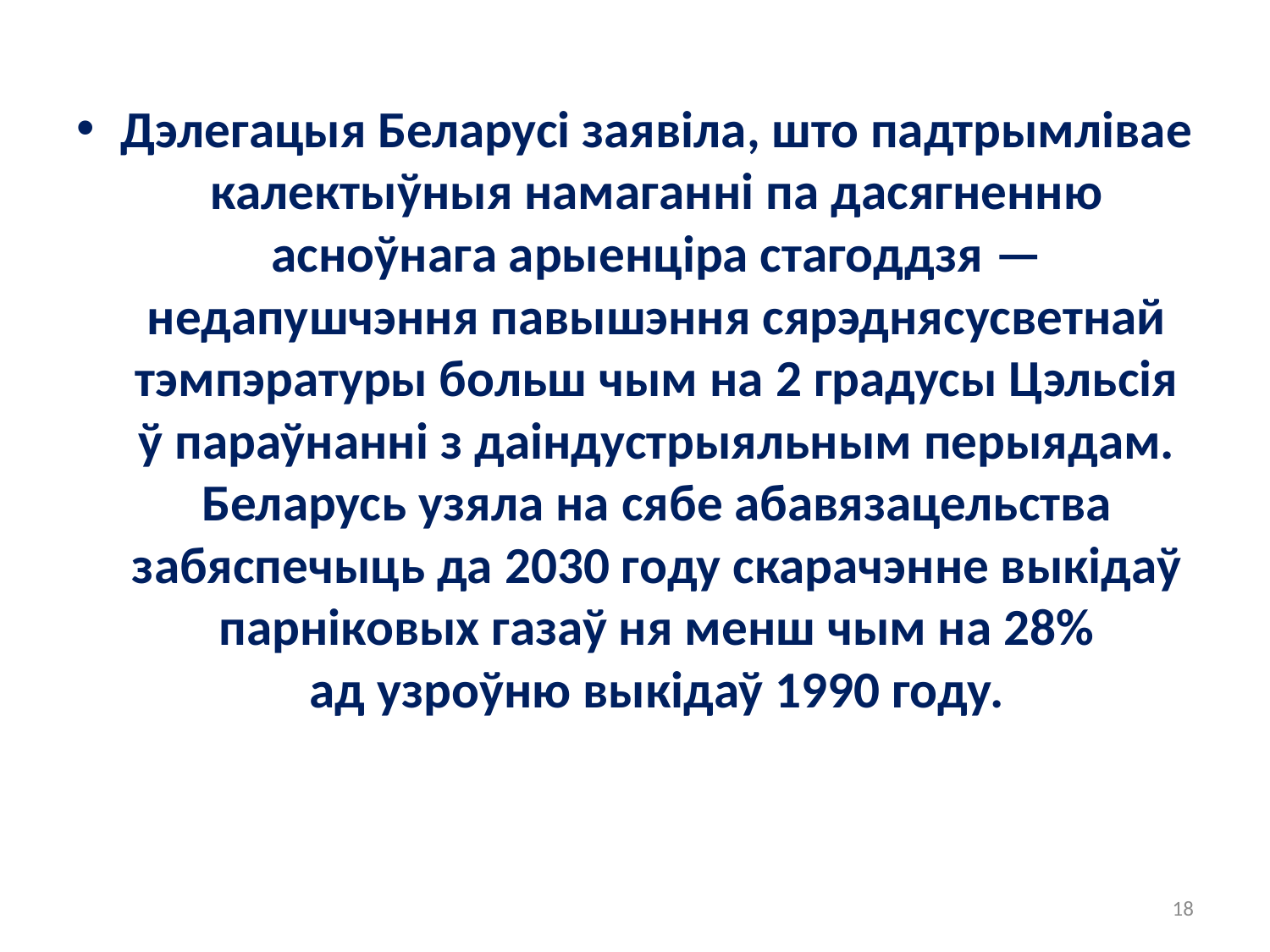

#
Дэлегацыя Беларусі заявіла, што падтрымлівае калектыўныя намаганні па дасягненню асноўнага арыенціра стагоддзя — недапушчэння павышэння сярэднясусветнай тэмпэратуры больш чым на 2 градусы Цэльсія ў параўнанні з даіндустрыяльным перыядам. Беларусь узяла на сябе абавязацельства забяспечыць да 2030 году скарачэнне выкідаў парніковых газаў ня менш чым на 28% ад узроўню выкідаў 1990 году.
18